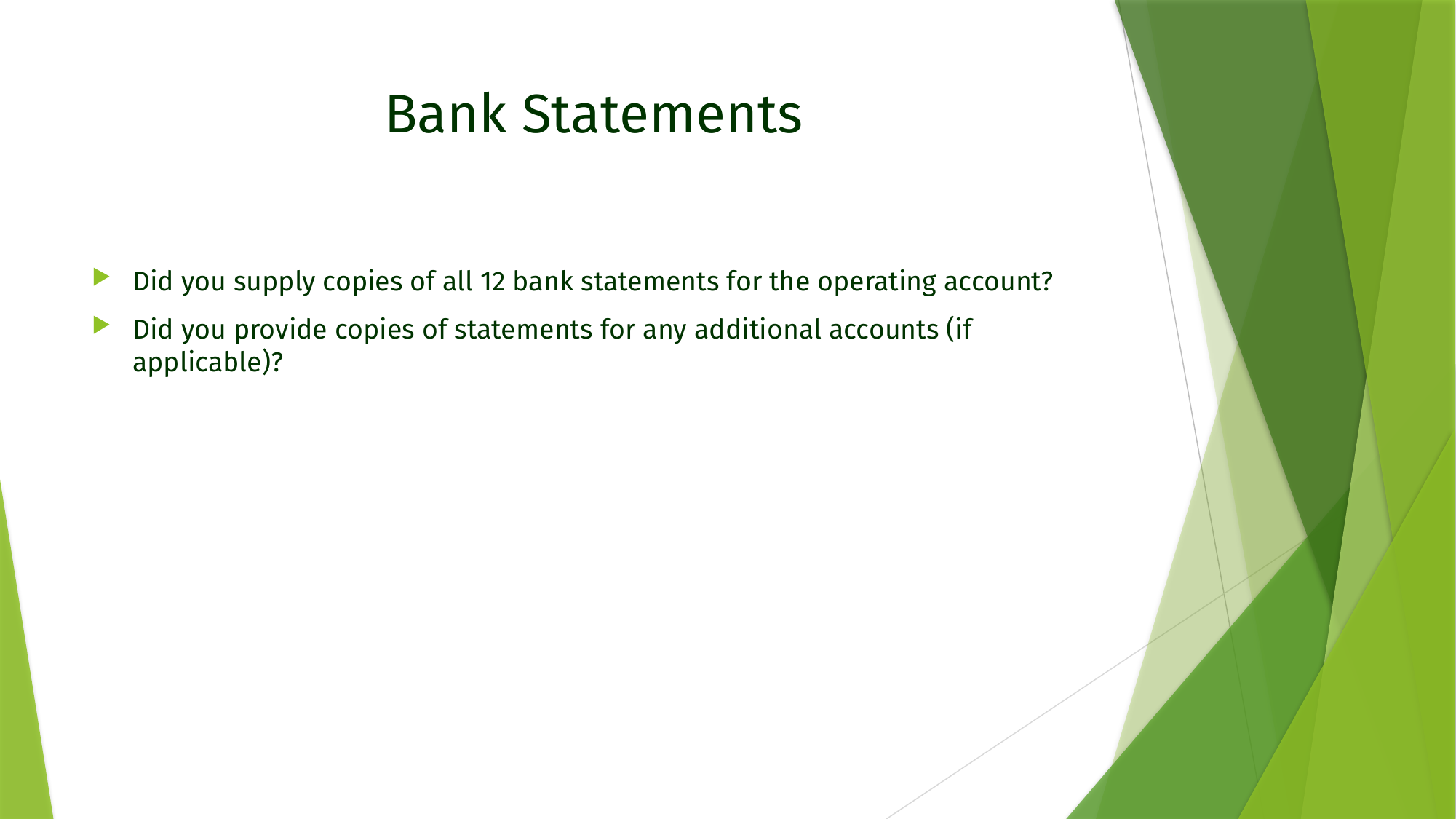

# Bank Statements
Did you supply copies of all 12 bank statements for the operating account?
Did you provide copies of statements for any additional accounts (if applicable)?